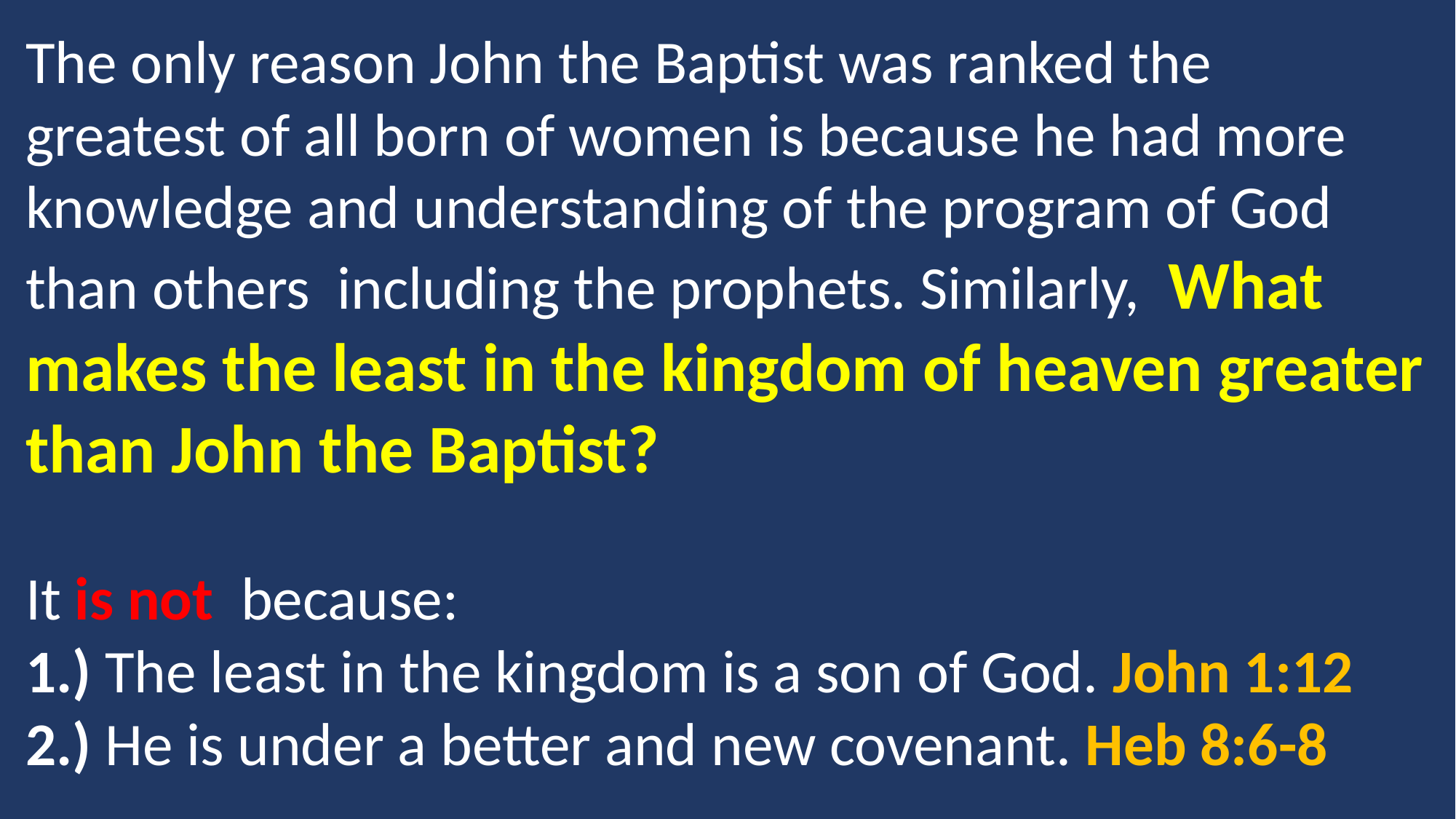

The only reason John the Baptist was ranked the greatest of all born of women is because he had more knowledge and understanding of the program of God than others  including the prophets. Similarly,  What makes the least in the kingdom of heaven greater than John the Baptist?

It is not  because:
1.) The least in the kingdom is a son of God. John 1:12
2.) He is under a better and new covenant. Heb 8:6-8